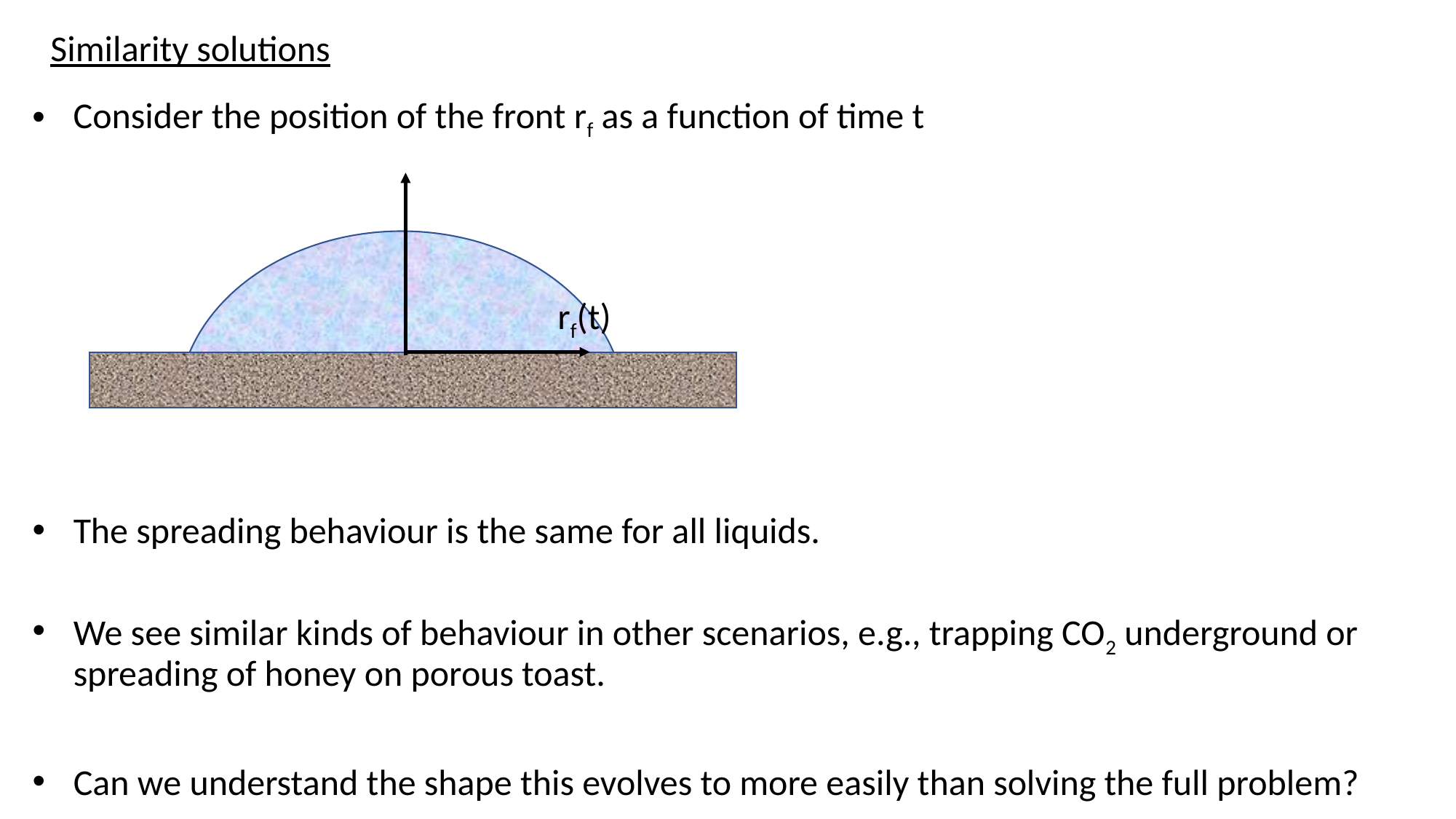

Similarity solutions
Consider the position of the front rf as a function of time t

rf(t)

The spreading behaviour is the same for all liquids.
We see similar kinds of behaviour in other scenarios, e.g., trapping CO2 underground or spreading of honey on porous toast.

Can we understand the shape this evolves to more easily than solving the full problem?